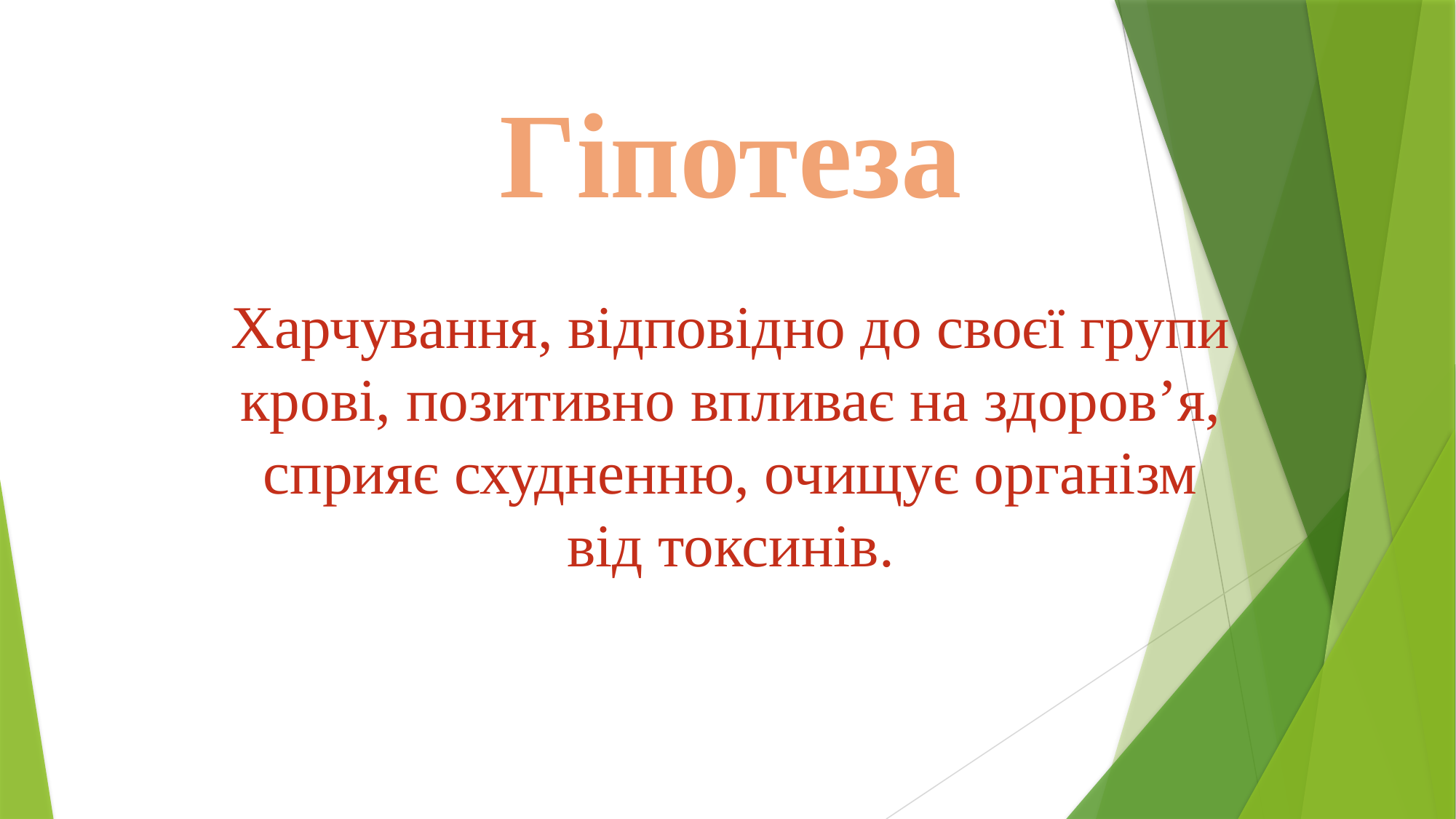

# Гіпотеза
Харчування, відповідно до своєї групи крові, позитивно впливає на здоров’я, сприяє схудненню, очищує організм від токсинів.